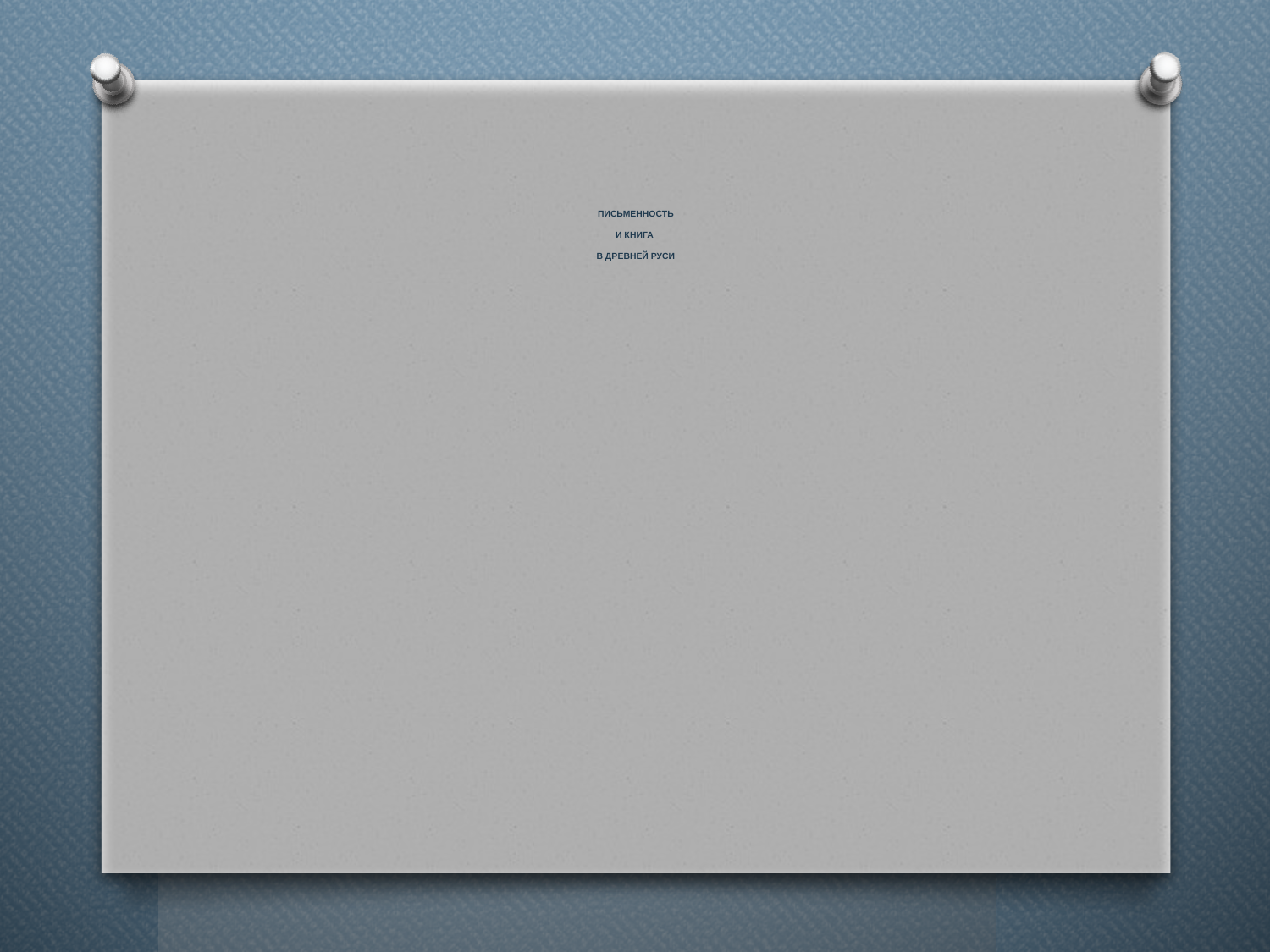

# Письменность и книга в Древней Руси